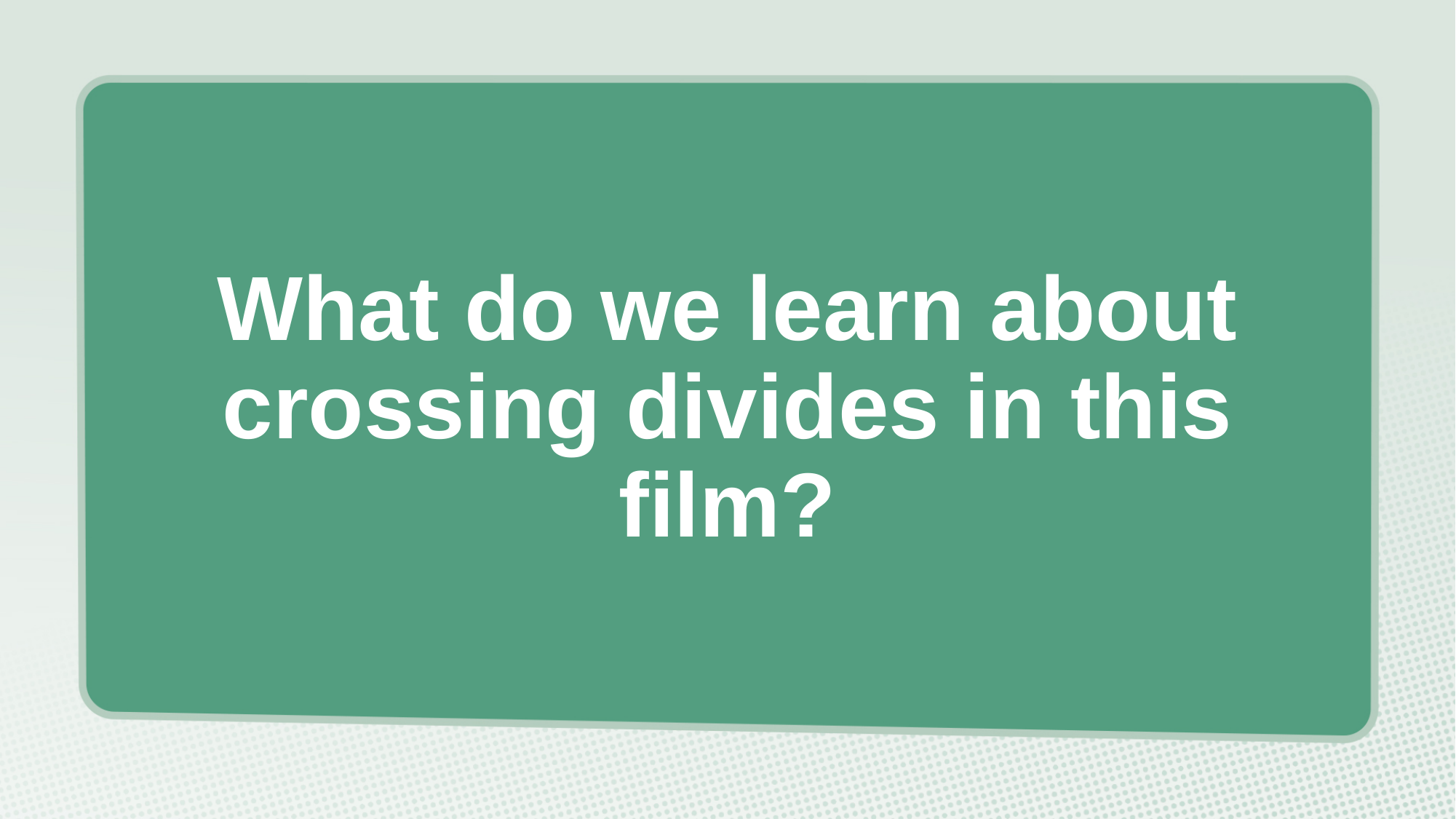

# What do we learn about crossing divides in this film?